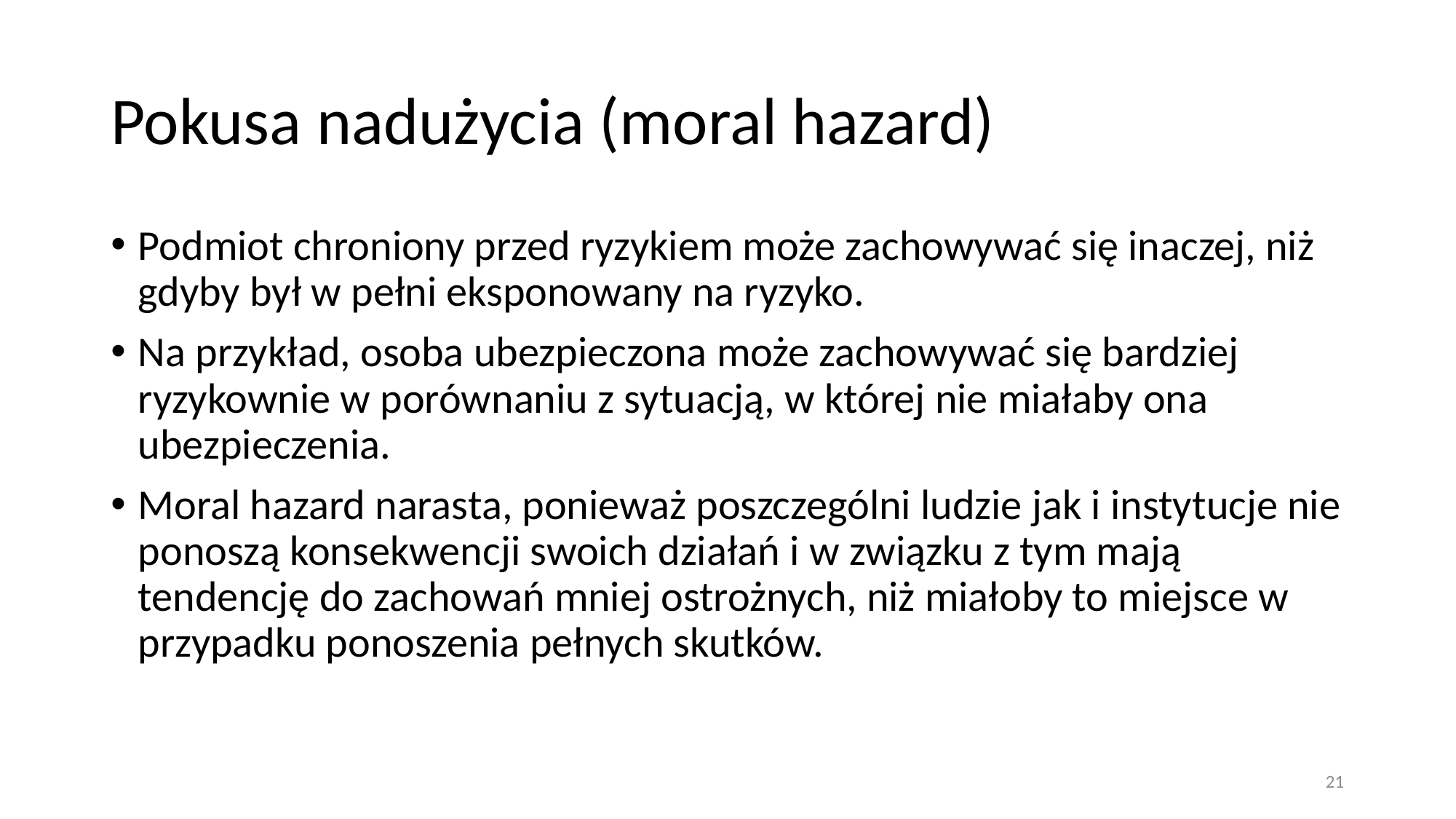

# Pokusa nadużycia (moral hazard)
Podmiot chroniony przed ryzykiem może zachowywać się inaczej, niż gdyby był w pełni eksponowany na ryzyko.
Na przykład, osoba ubezpieczona może zachowywać się bardziej ryzykownie w porównaniu z sytuacją, w której nie miałaby ona ubezpieczenia.
Moral hazard narasta, ponieważ poszczególni ludzie jak i instytucje nie ponoszą konsekwencji swoich działań i w związku z tym mają tendencję do zachowań mniej ostrożnych, niż miałoby to miejsce w przypadku ponoszenia pełnych skutków.
21